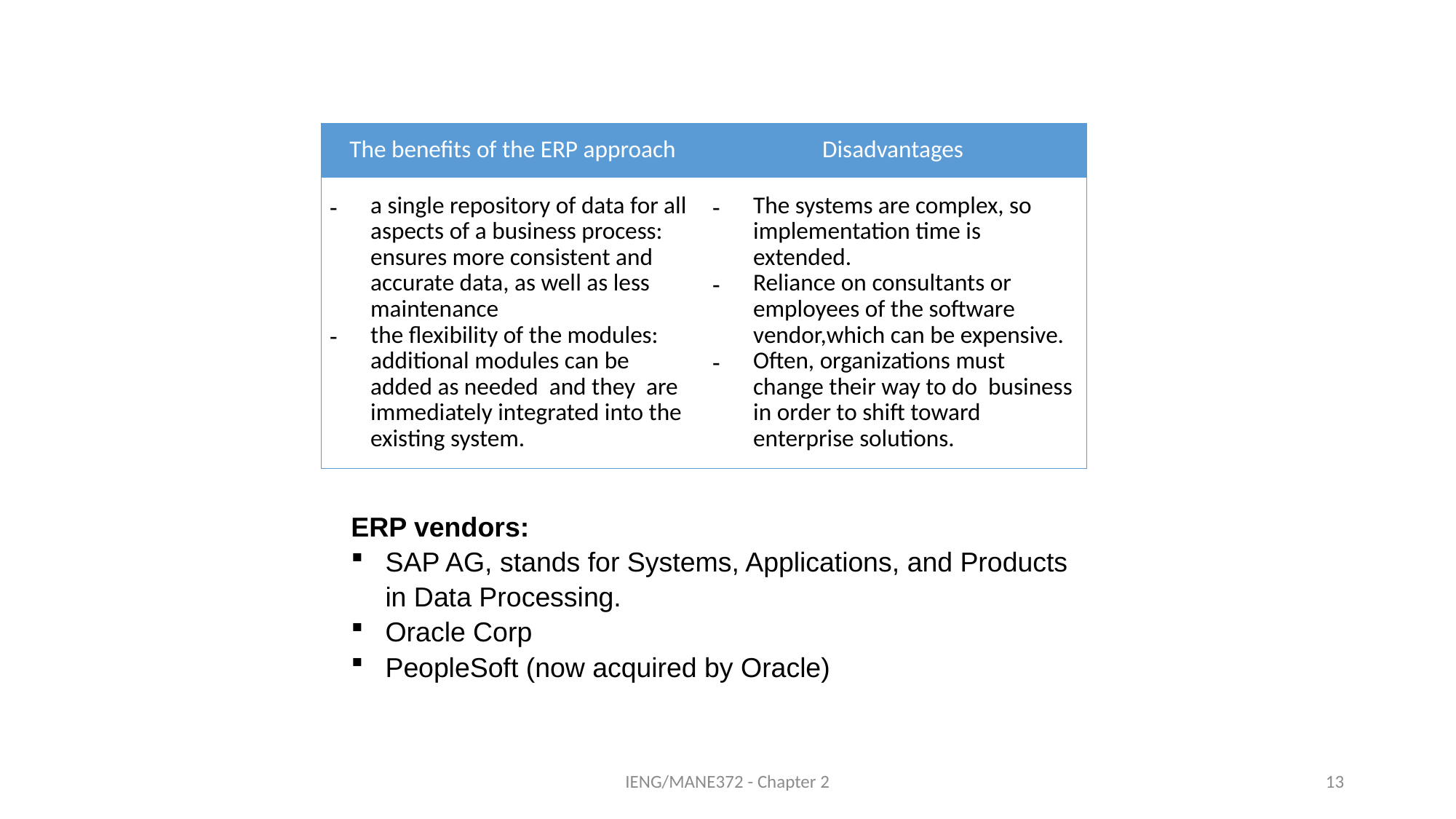

| The benefits of the ERP approach | Disadvantages |
| --- | --- |
| a single repository of data for all aspects of a business process: ensures more consistent and accurate data, as well as less maintenance the flexibility of the modules: additional modules can be added as needed and they are immediately integrated into the existing system. | The systems are complex, so implementation time is extended. Reliance on consultants or employees of the software vendor,which can be expensive. Often, organizations must change their way to do business in order to shift toward enterprise solutions. |
ERP vendors:
SAP AG, stands for Systems, Applications, and Products in Data Processing.
Oracle Corp
PeopleSoft (now acquired by Oracle)

IENG/MANE372 - Chapter 2
13